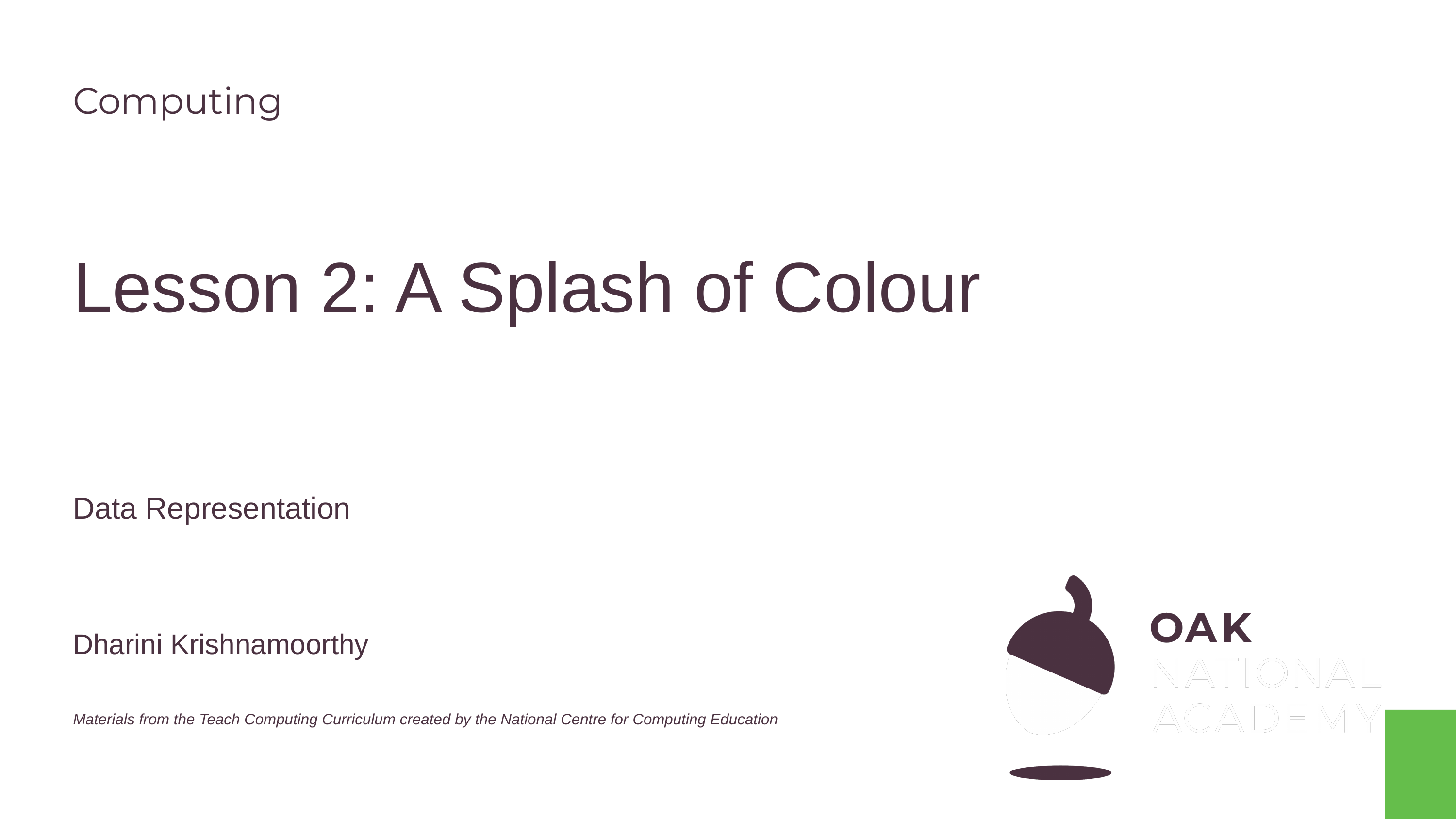

Computing
# Lesson 2: A Splash of Colour

Data Representation
Dharini Krishnamoorthy

Materials from the Teach Computing Curriculum created by the National Centre for Computing Education